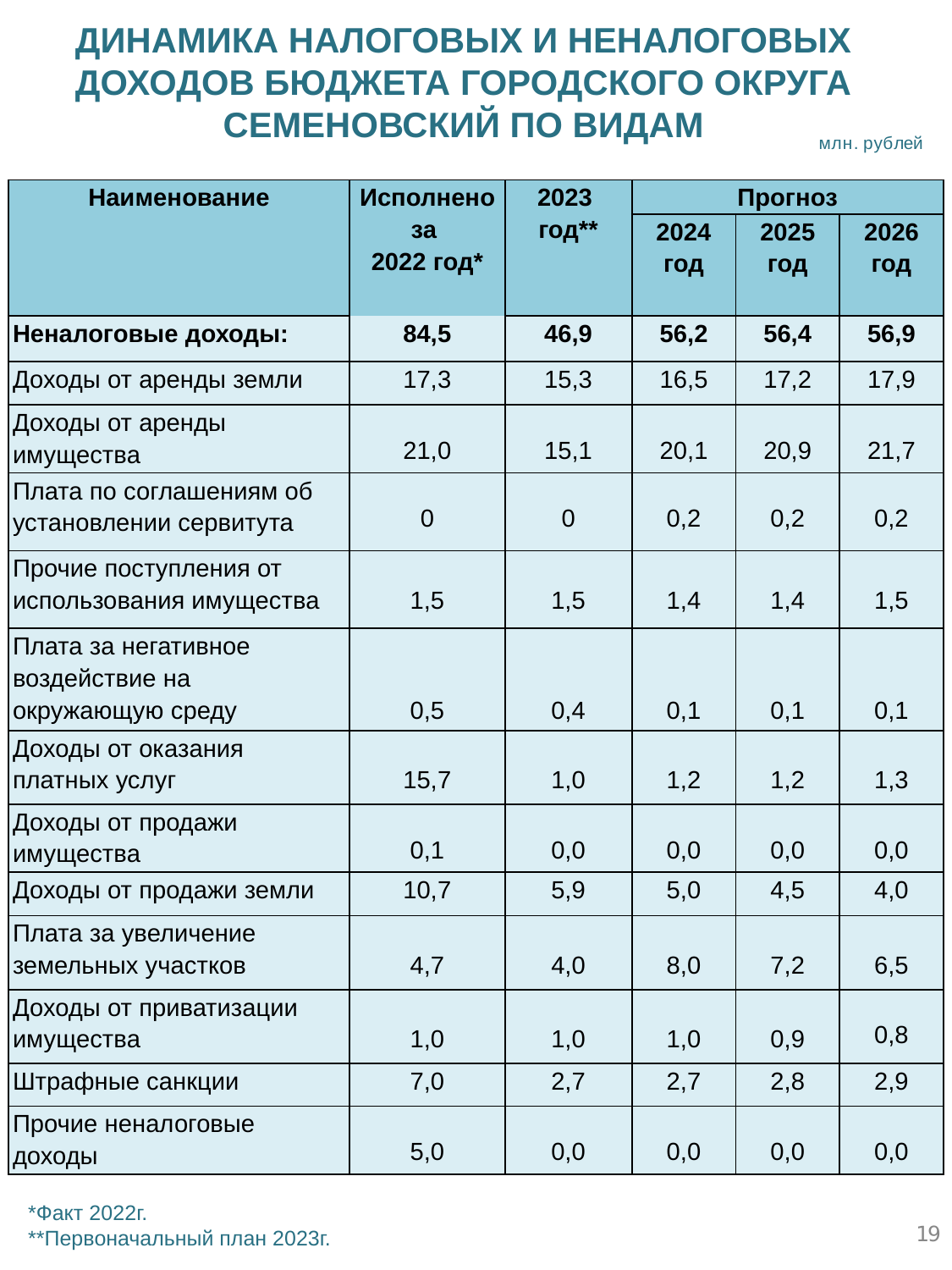

ДИНАМИКА НАЛОГОВЫХ И НЕНАЛОГОВЫХ ДОХОДОВ БЮДЖЕТА ГОРОДСКОГО ОКРУГА СЕМЕНОВСКИЙ ПО ВИДАМ
млн. рублей
| Наименование | Исполнено за 2022 год\* | 2023 год\*\* | Прогноз |  |  |
| --- | --- | --- | --- | --- | --- |
|  |  |  | 2024 год | 2025 год | 2026 год |
| Неналоговые доходы: | 84,5 | 46,9 | 56,2 | 56,4 | 56,9 |
| Доходы от аренды земли | 17,3 | 15,3 | 16,5 | 17,2 | 17,9 |
| Доходы от аренды имущества | 21,0 | 15,1 | 20,1 | 20,9 | 21,7 |
| Плата по соглашениям об установлении сервитута | 0 | 0 | 0,2 | 0,2 | 0,2 |
| Прочие поступления от использования имущества | 1,5 | 1,5 | 1,4 | 1,4 | 1,5 |
| Плата за негативное воздействие на окружающую среду | 0,5 | 0,4 | 0,1 | 0,1 | 0,1 |
| Доходы от оказания платных услуг | 15,7 | 1,0 | 1,2 | 1,2 | 1,3 |
| Доходы от продажи имущества | 0,1 | 0,0 | 0,0 | 0,0 | 0,0 |
| Доходы от продажи земли | 10,7 | 5,9 | 5,0 | 4,5 | 4,0 |
| Плата за увеличение земельных участков | 4,7 | 4,0 | 8,0 | 7,2 | 6,5 |
| Доходы от приватизации имущества | 1,0 | 1,0 | 1,0 | 0,9 | 0,8 |
| Штрафные санкции | 7,0 | 2,7 | 2,7 | 2,8 | 2,9 |
| Прочие неналоговые доходы | 5,0 | 0,0 | 0,0 | 0,0 | 0,0 |
 *Факт 2022г.
 **Первоначальный план 2023г.
19